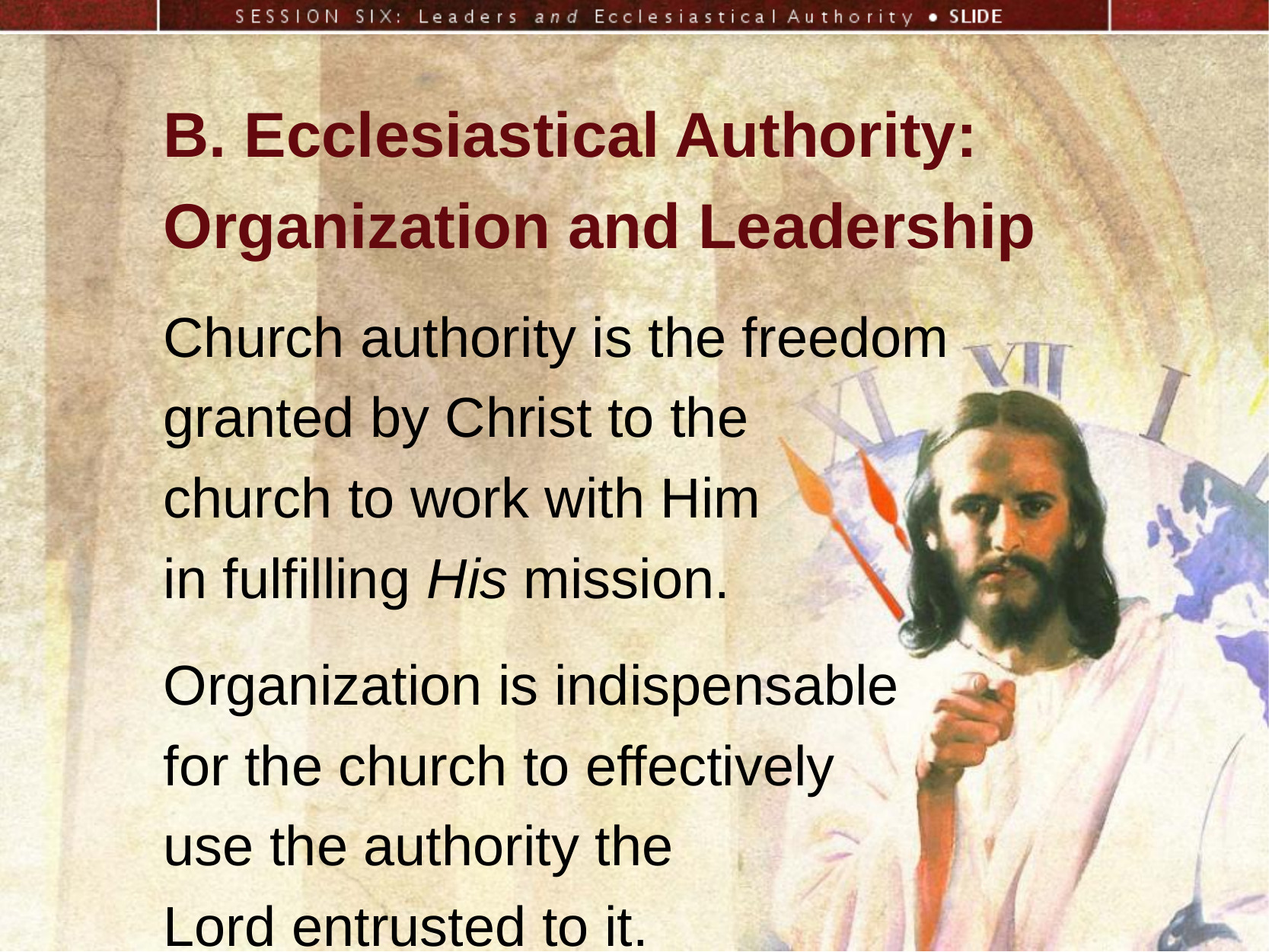

B. Ecclesiastical Authority: Organization and Leadership

Church authority is the freedom
granted by Christ to the
church to work with Him
in fulfilling His mission.

Organization is indispensable
for the church to effectively
use the authority the
Lord entrusted to it.